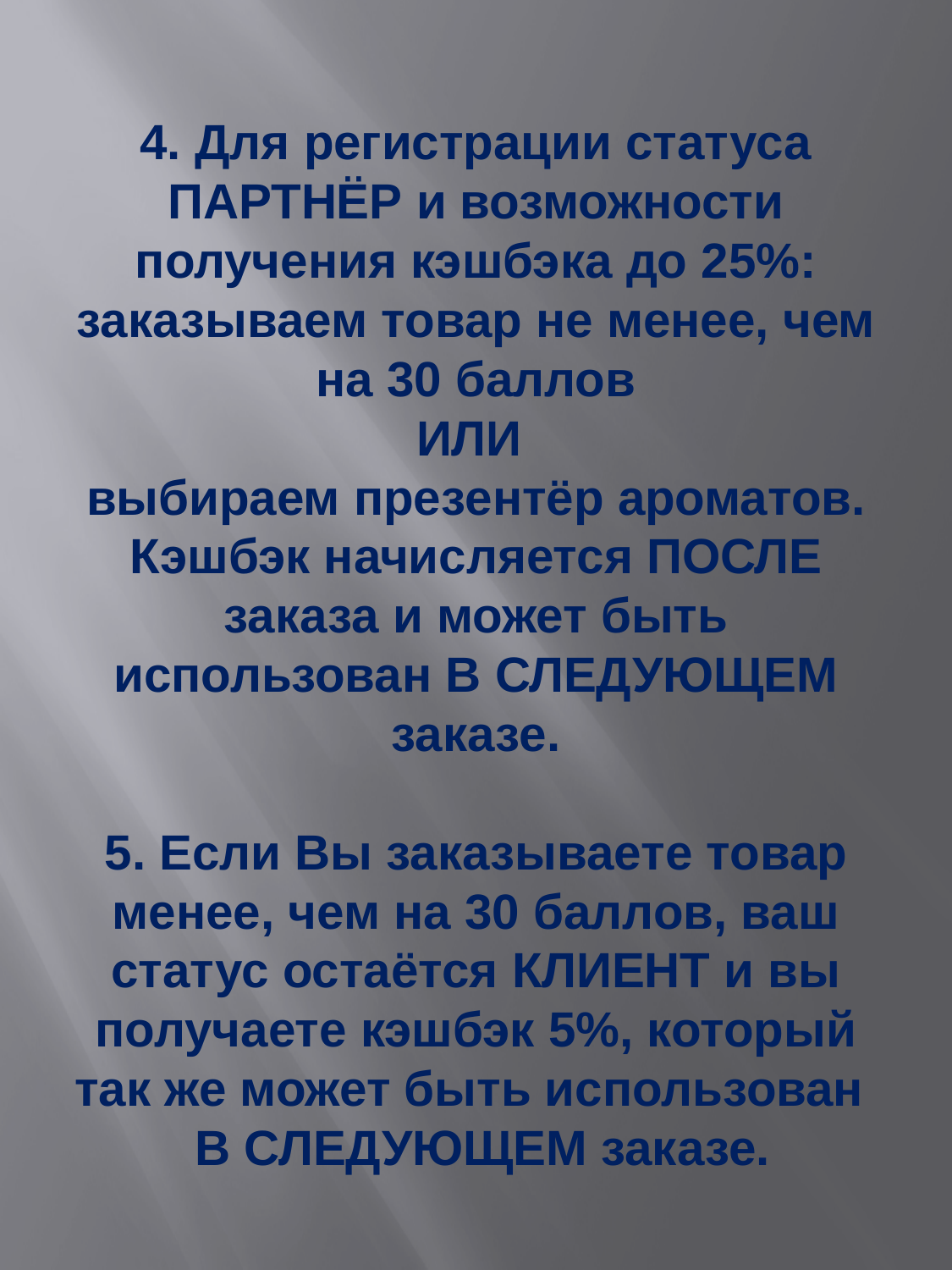

# 4. Для регистрации статуса ПАРТНЁР и возможности получения кэшбэка до 25%: заказываем товар не менее, чем на 30 баллов ИЛИ выбираем презентёр ароматов. Кэшбэк начисляется ПОСЛЕ заказа и может быть использован В СЛЕДУЮЩЕМ заказе. 5. Если Вы заказываете товар менее, чем на 30 баллов, ваш статус остаётся КЛИЕНТ и вы получаете кэшбэк 5%, который так же может быть использован В СЛЕДУЮЩЕМ заказе.